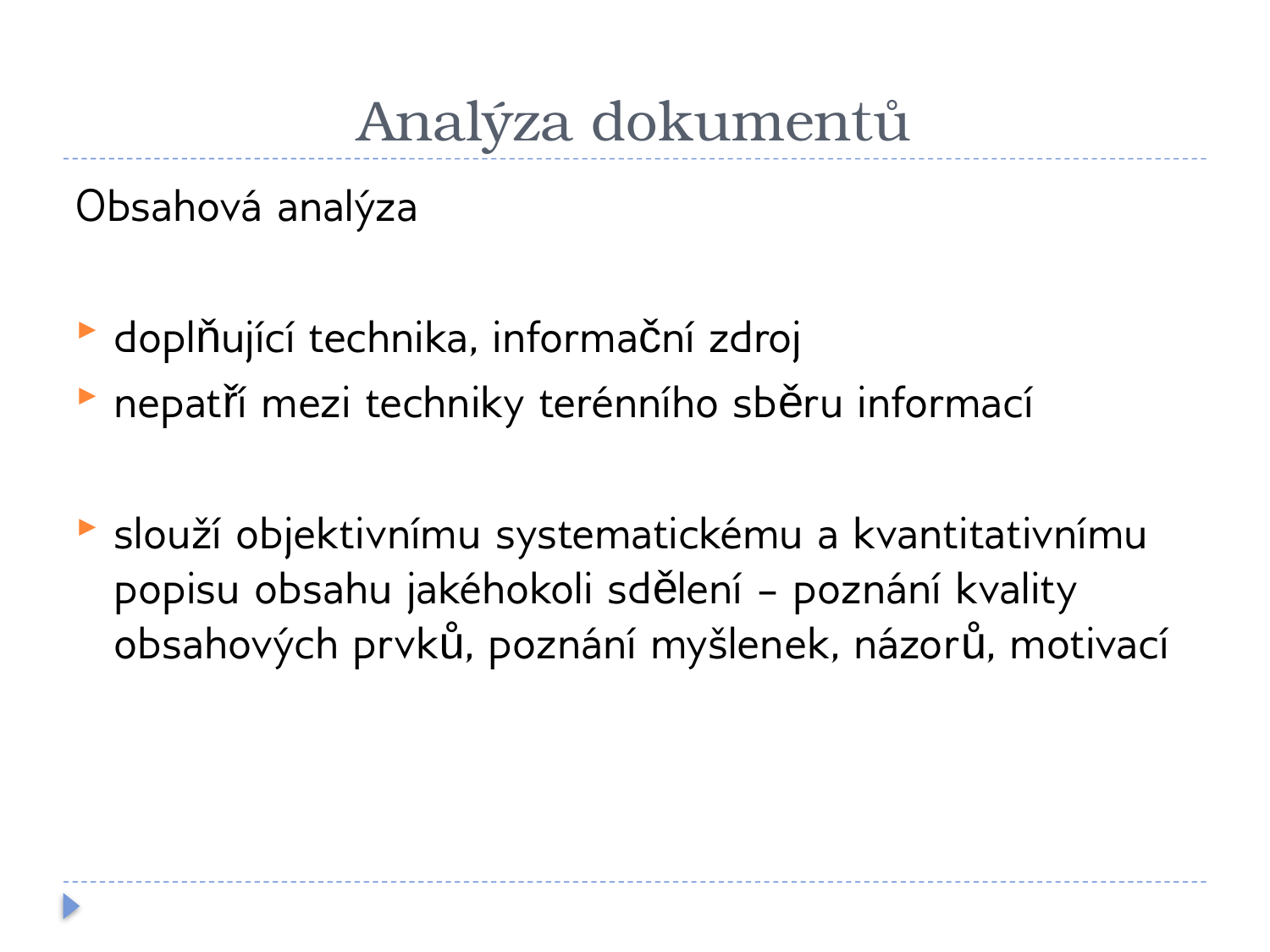

# Analýza dokumentů
Obsahová analýza

doplňující technika, informační zdroj
nepatří mezi techniky terénního sběru informací

slouží objektivnímu systematickému a kvantitativnímu popisu obsahu jakéhokoli sdělení – poznání kvality obsahových prvků, poznání myšlenek, názorů, motivací